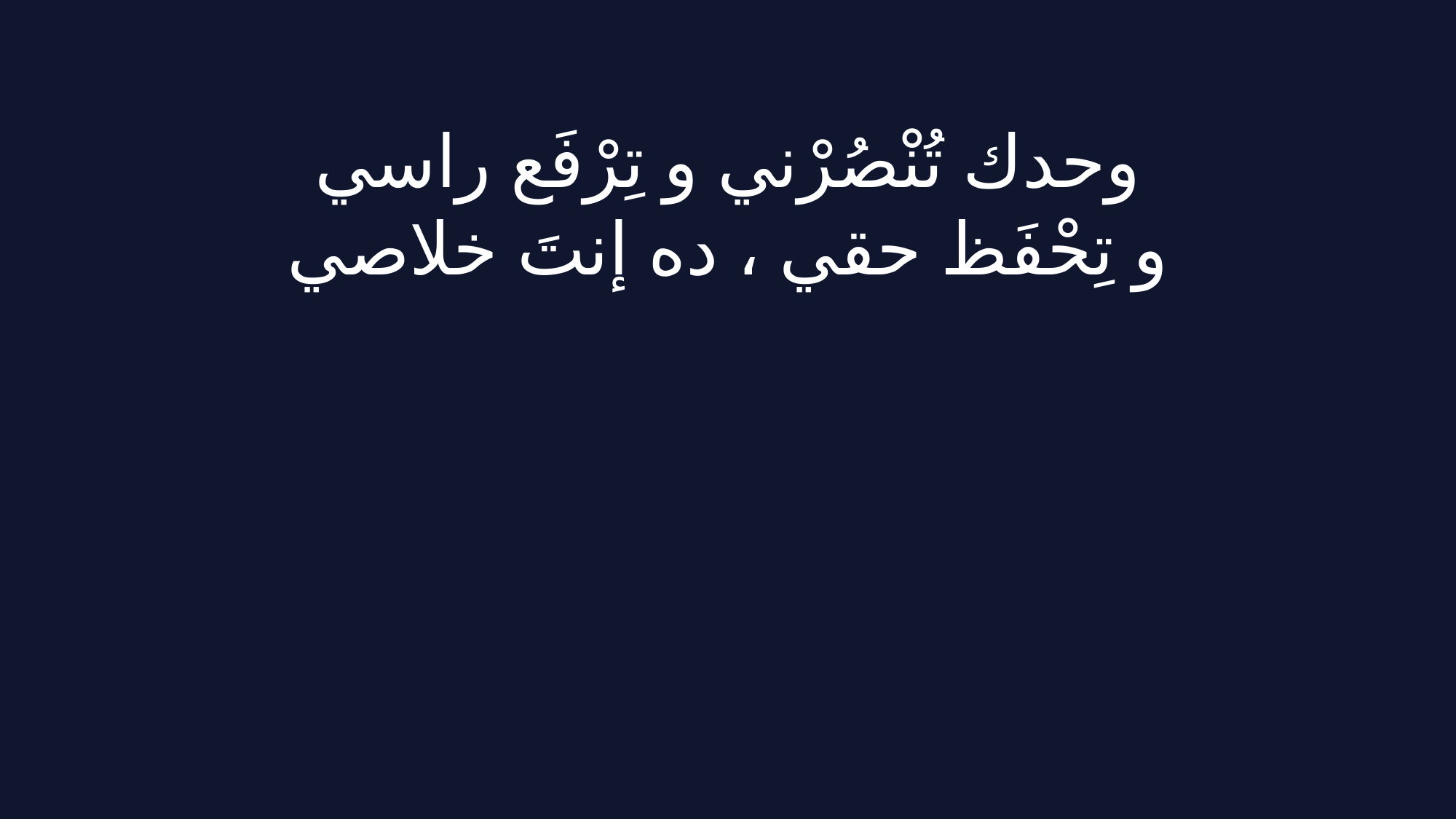

وحدك تُنْصُرْني و تِرْفَع راسي
و تِحْفَظ حقي ، ده إنتَ خلاصي